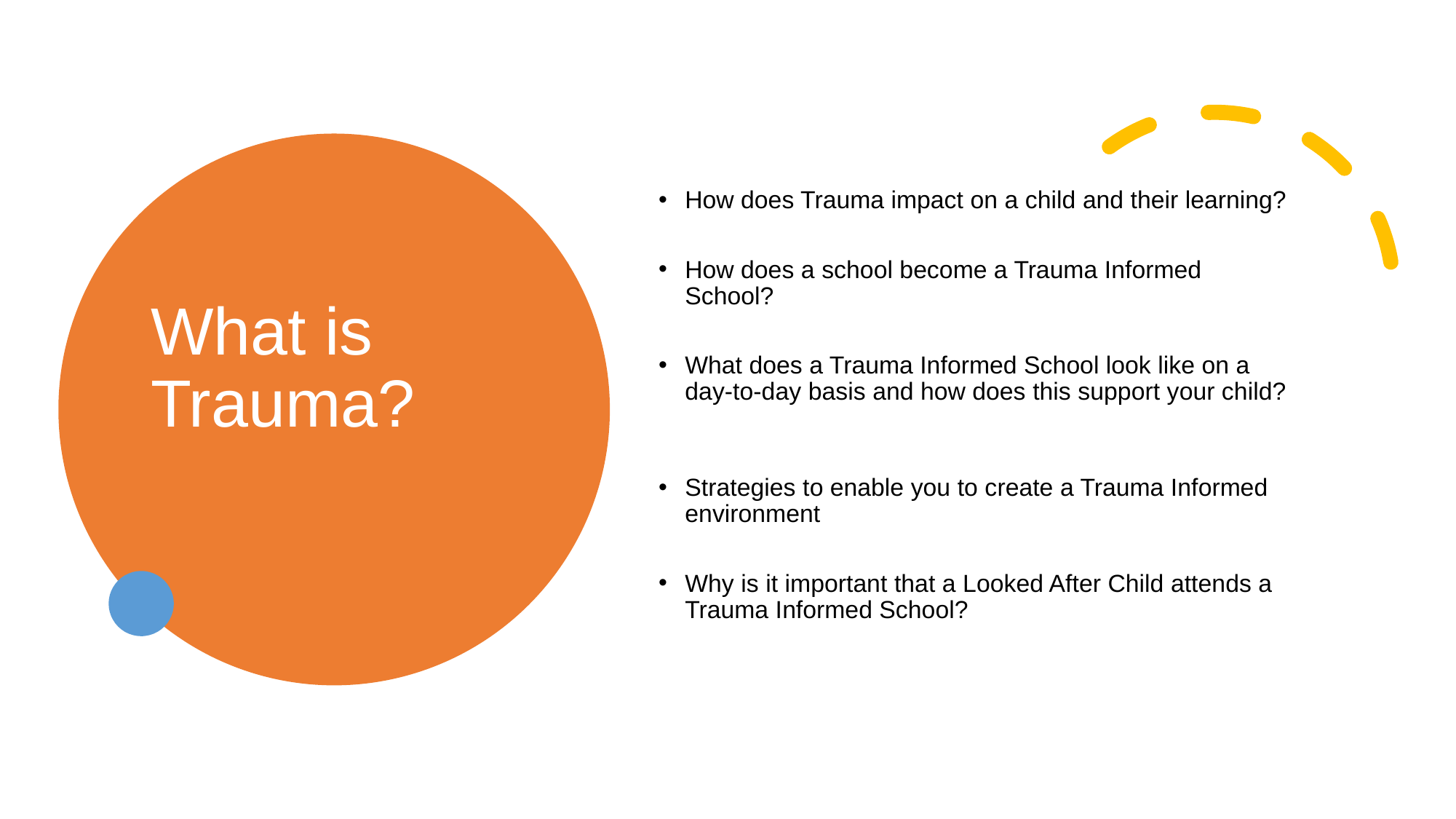

# What is Trauma?
How does Trauma impact on a child and their learning?

How does a school become a Trauma Informed School?

What does a Trauma Informed School look like on a day-to-day basis and how does this support your child?

Strategies to enable you to create a Trauma Informed environment

Why is it important that a Looked After Child attends a Trauma Informed School?